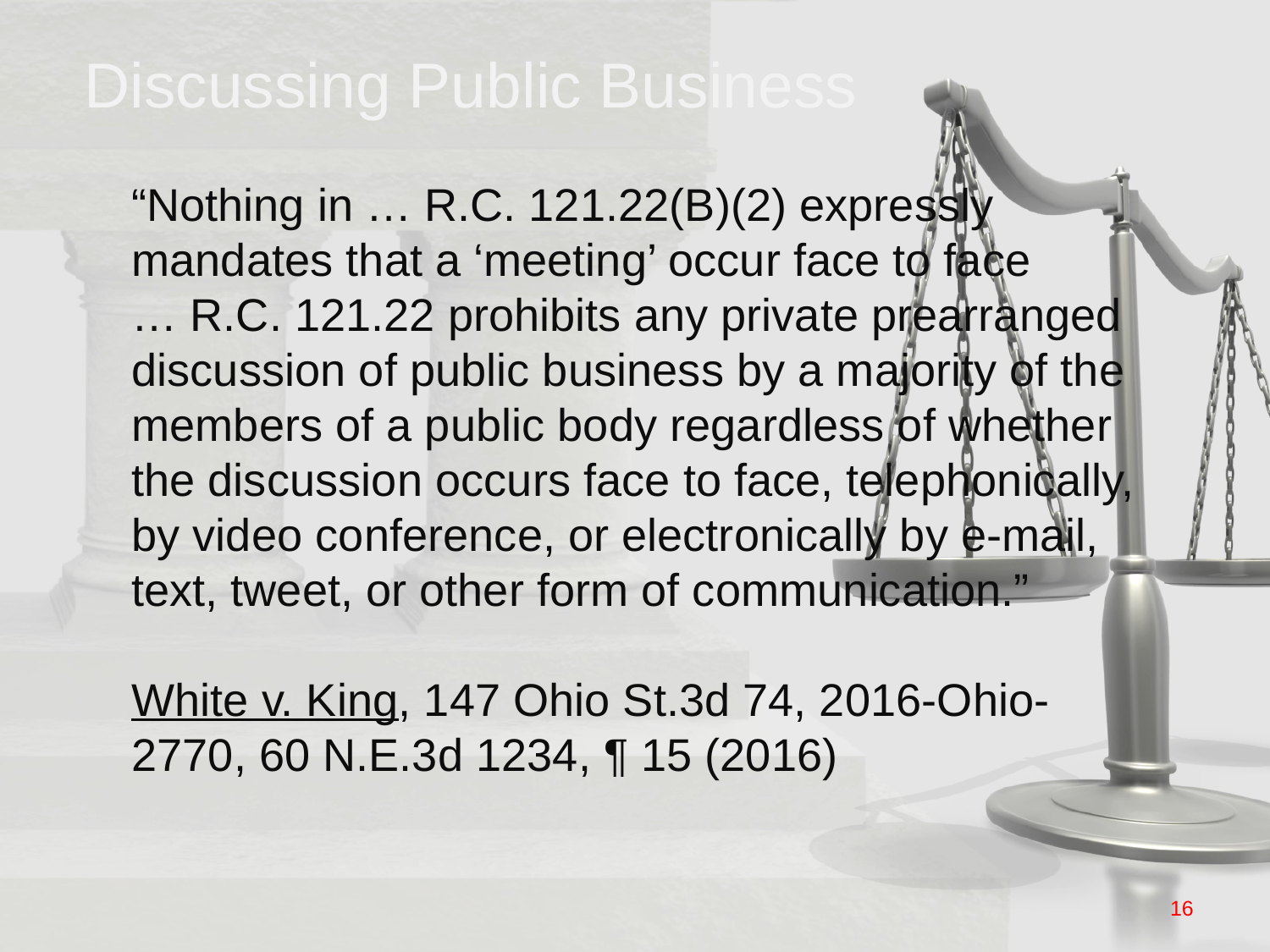

# Discussing Public Business
“Nothing in … R.C. 121.22(B)(2) expressly mandates that a ‘meeting’ occur face to face … R.C. 121.22 prohibits any private prearranged discussion of public business by a majority of the members of a public body regardless of whether the discussion occurs face to face, telephonically, by video conference, or electronically by e-mail, text, tweet, or other form of communication.”
White v. King, 147 Ohio St.3d 74, 2016-Ohio-2770, 60 N.E.3d 1234, ¶ 15 (2016)

16